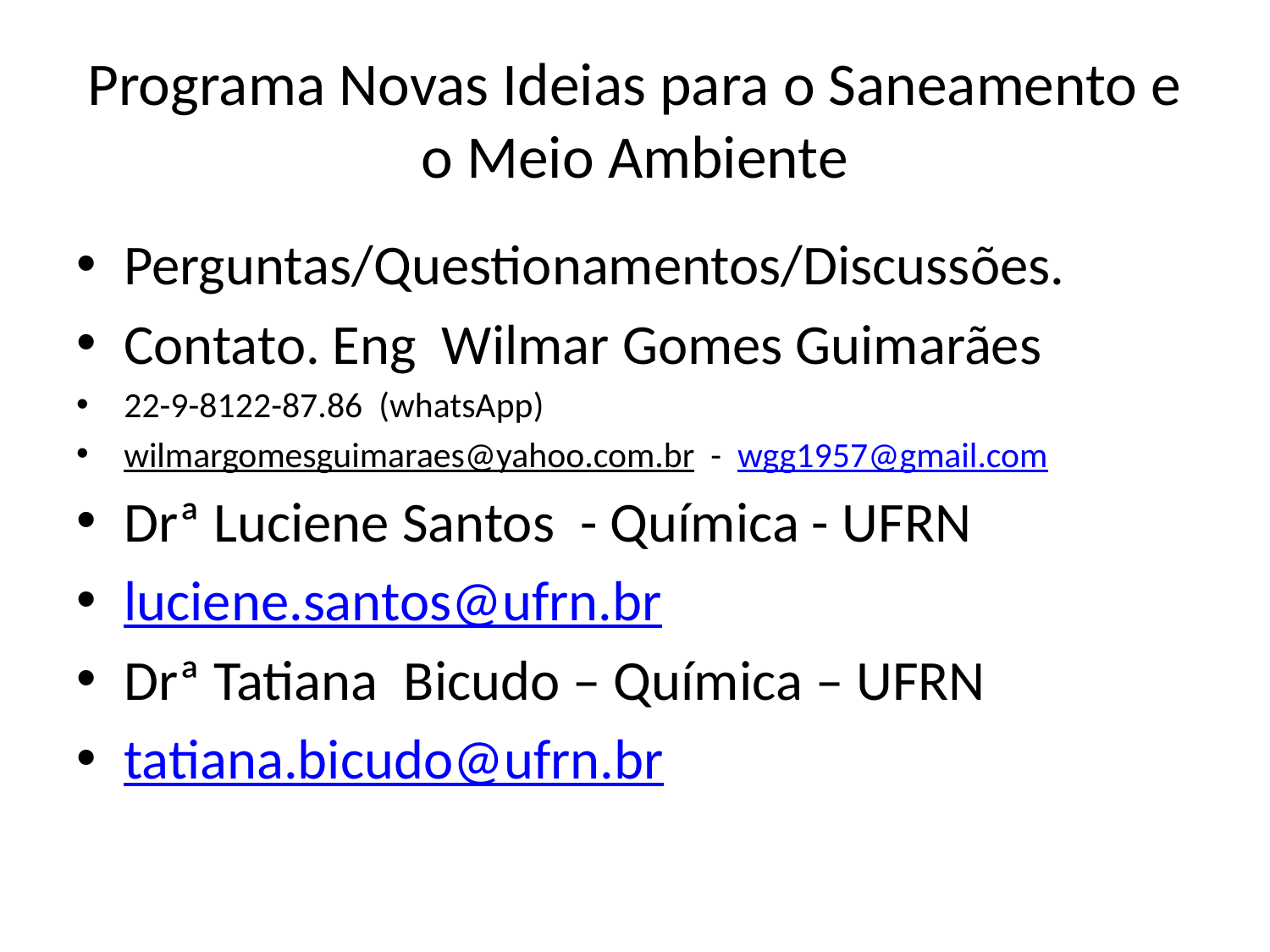

# Programa Novas Ideias para o Saneamento e o Meio Ambiente
Perguntas/Questionamentos/Discussões.
Contato. Eng  Wilmar Gomes Guimarães
22-9-8122-87.86  (whatsApp)
wilmargomesguimaraes@yahoo.com.br  -  wgg1957@gmail.com
Drª Luciene Santos  - Química - UFRN
luciene.santos@ufrn.br
Drª Tatiana  Bicudo – Química – UFRN
tatiana.bicudo@ufrn.br